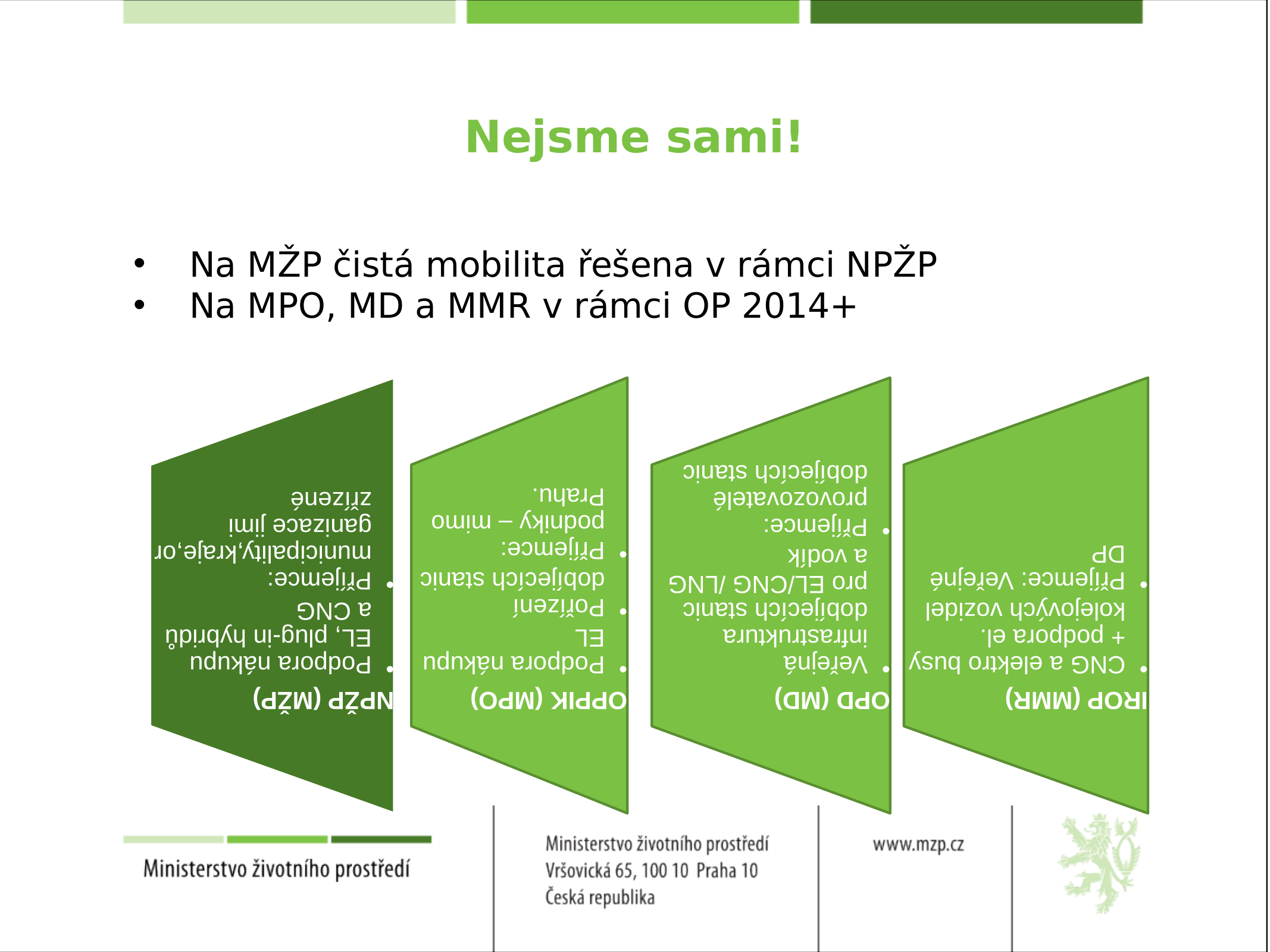

# Nejsme sami!
Na MŽP čistá mobilita řešena v rámci NPŽP
Na MPO, MD a MMR v rámci OP 2014+

IROP (MMR)
CNG a elektro busy + podpora el. kolejových vozidel
Příjemce: Veřejné DP
OPD (MD)
Veřejná infrastruktura dobíjecích stanic pro EL/CNG /LNG a vodík
Příjemce: provozovatelé  dobíjecích stanic
OPPIK (MPO)
Podpora nákupu EL
Pořízení dobíjecích stanic
Příjemce: podniky – mimo Prahu.
NPŽP (MŽP)
Podpora nákupu EL, plug-in hybridů a CNG
Příjemce: municipality,kraje,organizace jimi zřízené